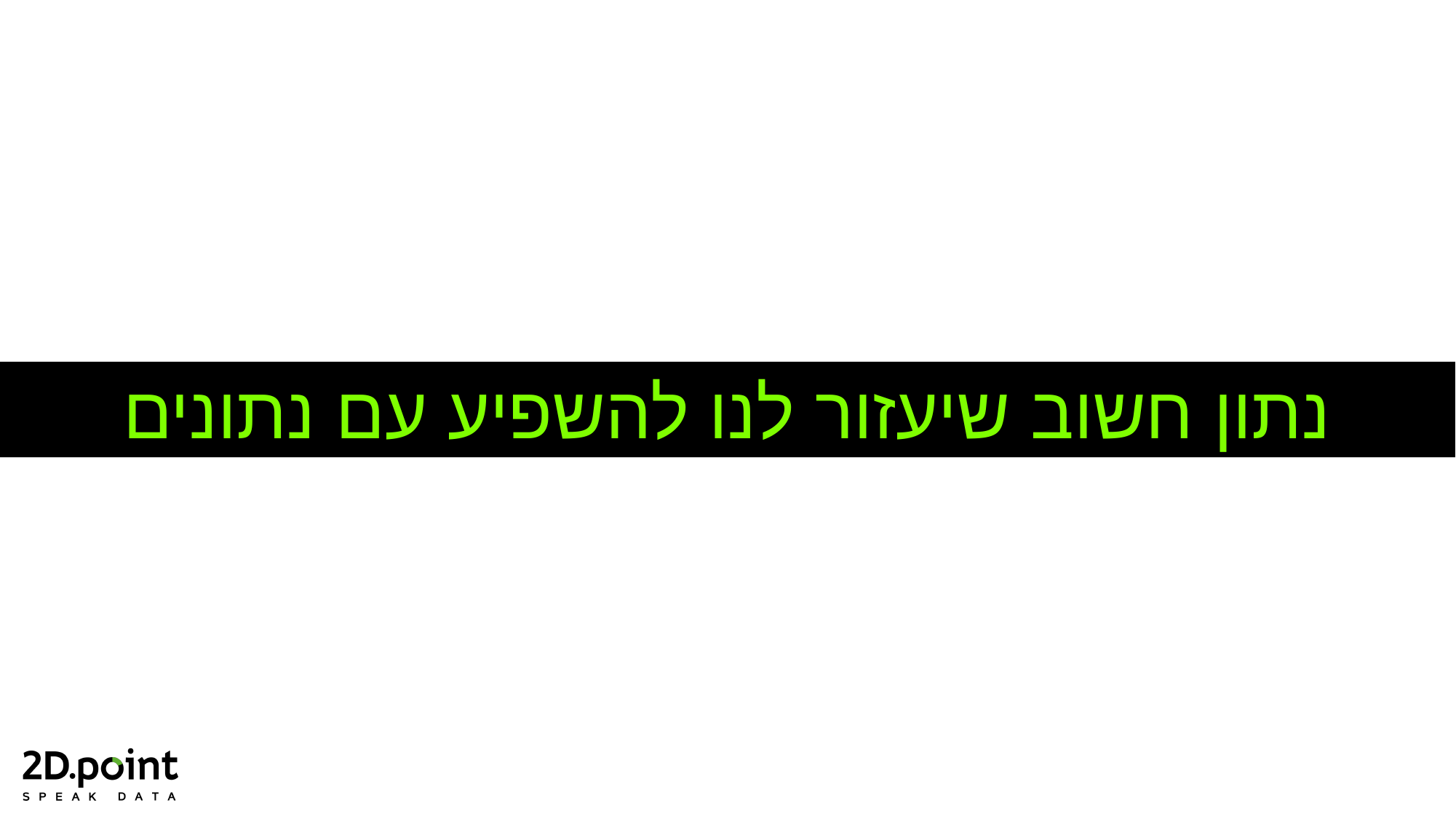

נתון חשוב שיעזור לנו להשפיע עם נתונים